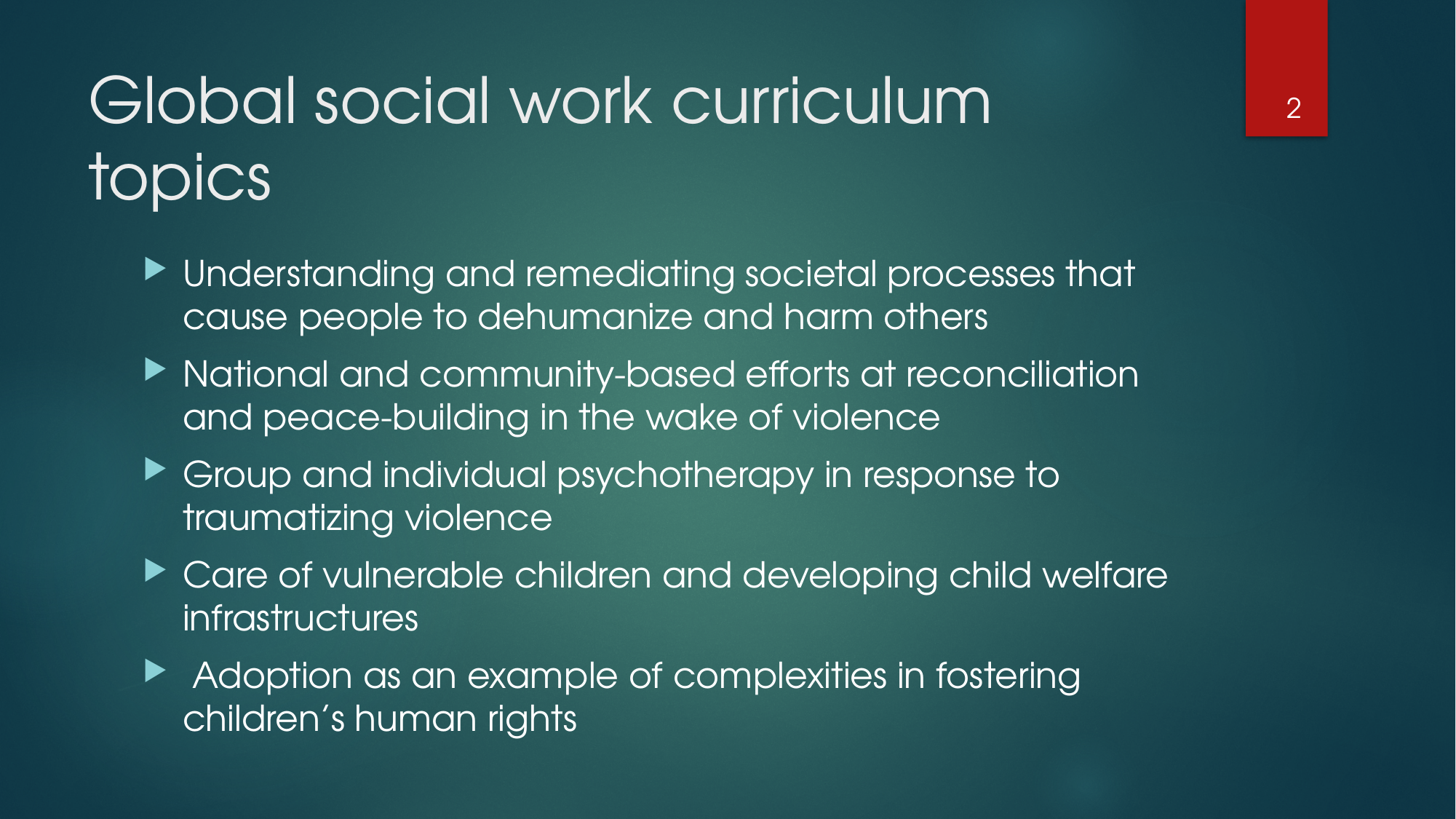

# Global social work curriculum topics
2
Understanding and remediating societal processes that cause people to dehumanize and harm others
National and community-based efforts at reconciliation and peace-building in the wake of violence
Group and individual psychotherapy in response to traumatizing violence
Care of vulnerable children and developing child welfare infrastructures
 Adoption as an example of complexities in fostering children’s human rights